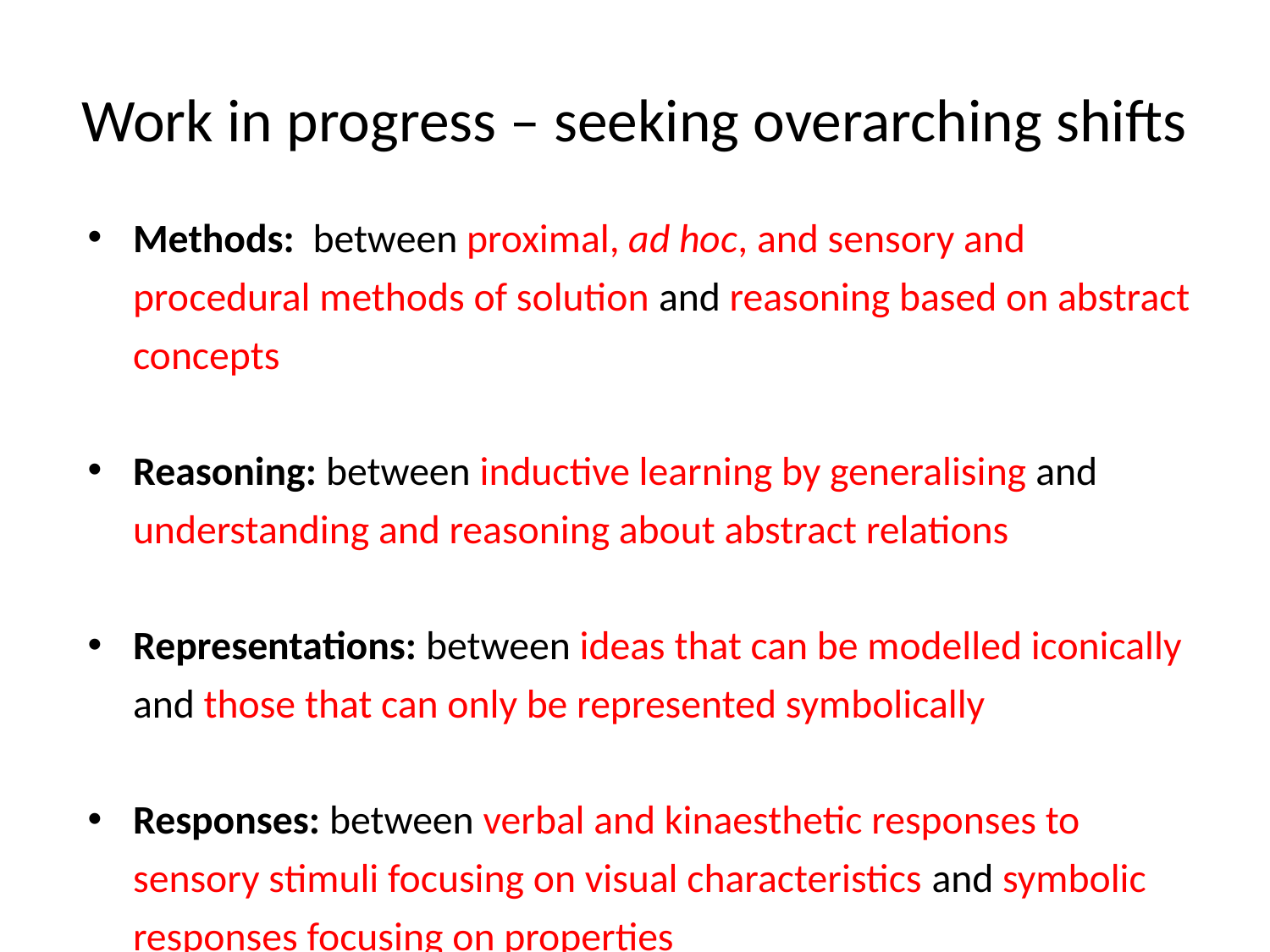

# Work in progress – seeking overarching shifts
Methods:  between proximal, ad hoc, and sensory and procedural methods of solution and reasoning based on abstract concepts

Reasoning: between inductive learning by generalising and understanding and reasoning about abstract relations

Representations: between ideas that can be modelled iconically and those that can only be represented symbolically

Responses: between verbal and kinaesthetic responses to sensory stimuli focusing on visual characteristics and symbolic responses focusing on properties